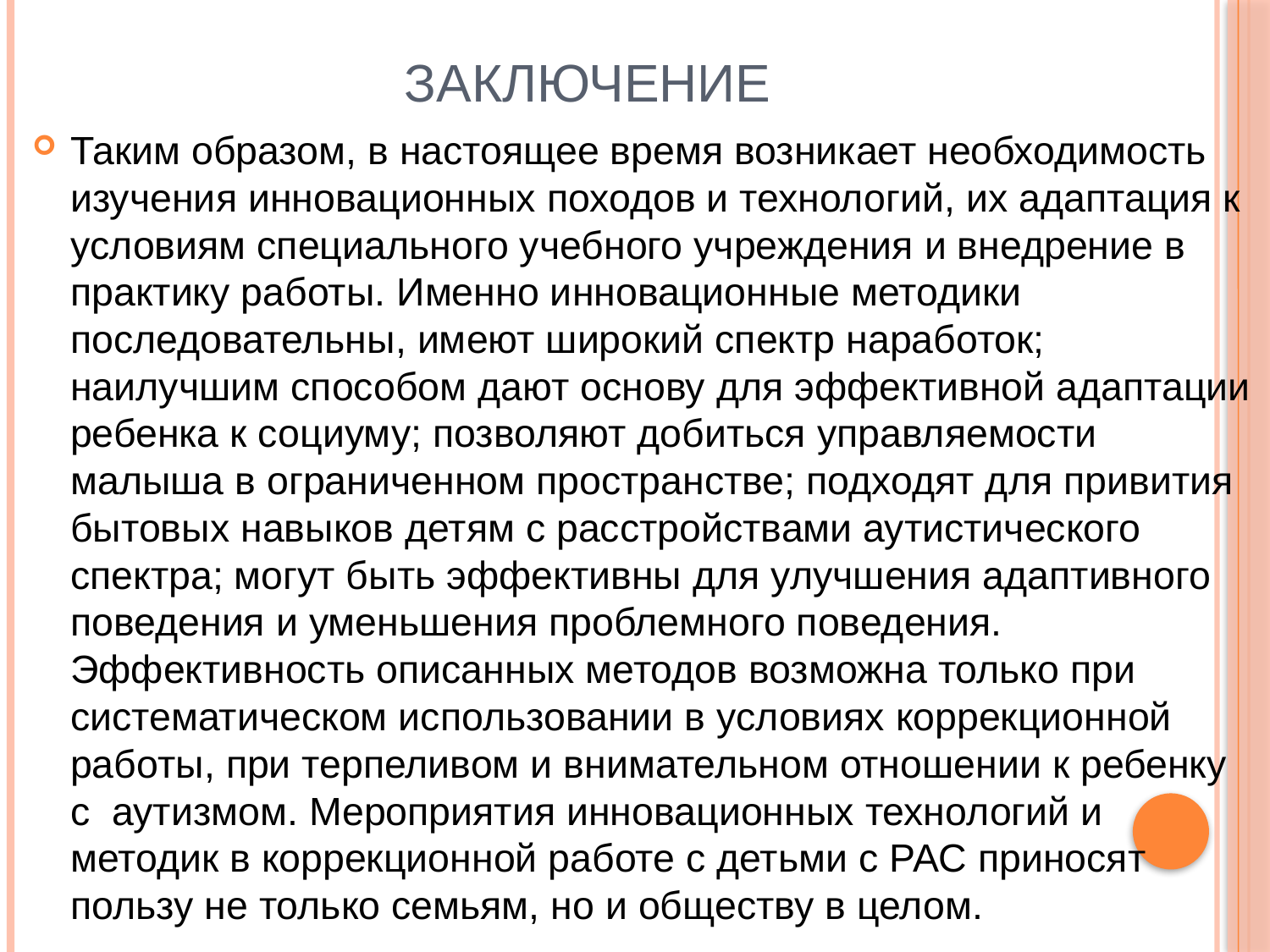

# заключение
Таким образом, в настоящее время возникает необходимость изучения инновационных походов и технологий, их адаптация к условиям специального учебного учреждения и внедрение в практику работы. Именно инновационные методики последовательны, имеют широкий спектр наработок; наилучшим способом дают основу для эффективной адаптации ребенка к социуму; позволяют добиться управляемости малыша в ограниченном пространстве; подходят для привития бытовых навыков детям с расстройствами аутистического спектра; могут быть эффективны для улучшения адаптивного поведения и уменьшения проблемного поведения. Эффективность описанных методов возможна только при систематическом использовании в условиях коррекционной работы, при терпеливом и внимательном отношении к ребенку с  аутизмом. Мероприятия инновационных технологий и методик в коррекционной работе с детьми с РАС приносят пользу не только семьям, но и обществу в целом.